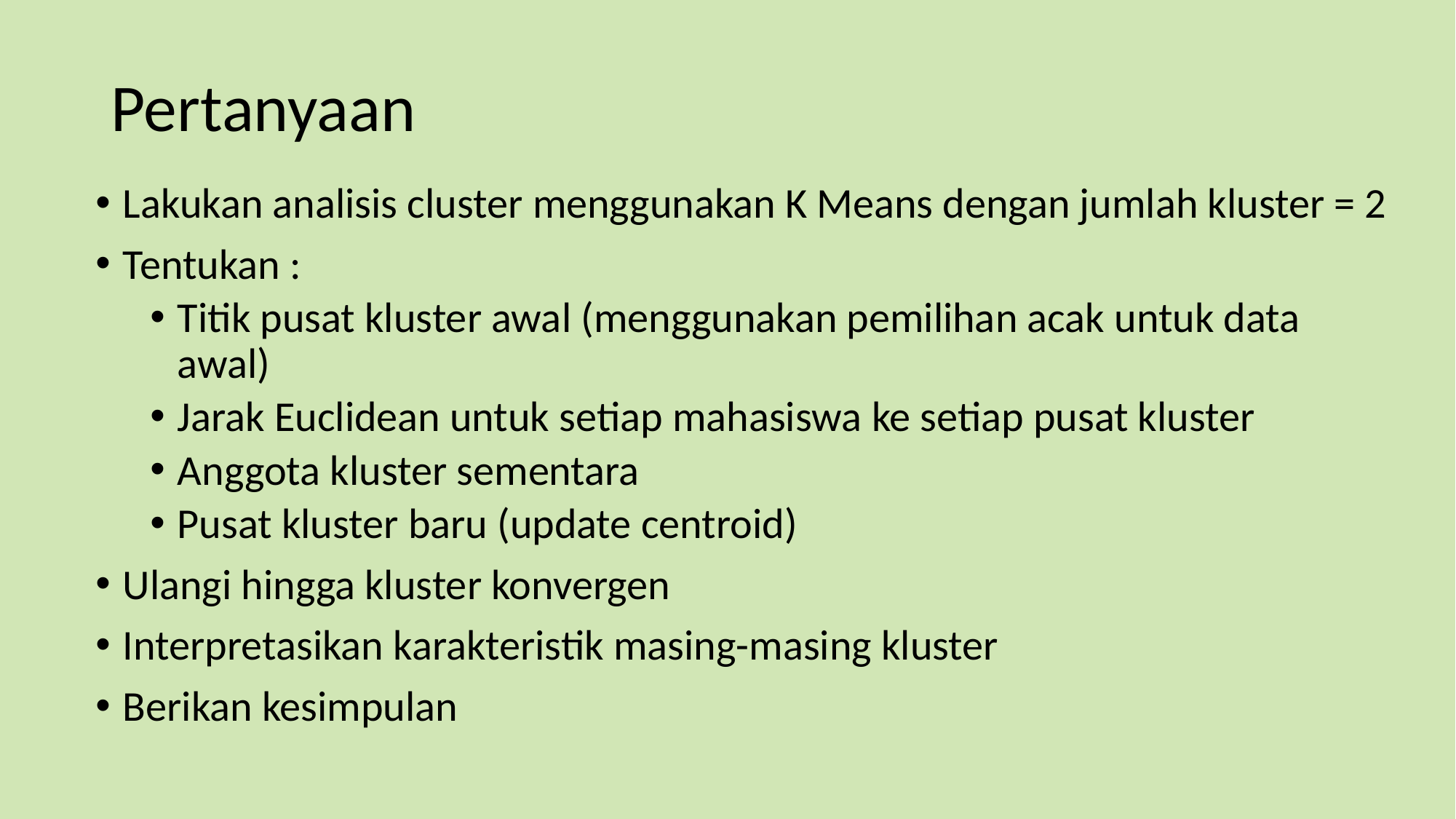

# Pertanyaan
Lakukan analisis cluster menggunakan K Means dengan jumlah kluster = 2
Tentukan :
Titik pusat kluster awal (menggunakan pemilihan acak untuk data awal)
Jarak Euclidean untuk setiap mahasiswa ke setiap pusat kluster
Anggota kluster sementara
Pusat kluster baru (update centroid)
Ulangi hingga kluster konvergen
Interpretasikan karakteristik masing-masing kluster
Berikan kesimpulan